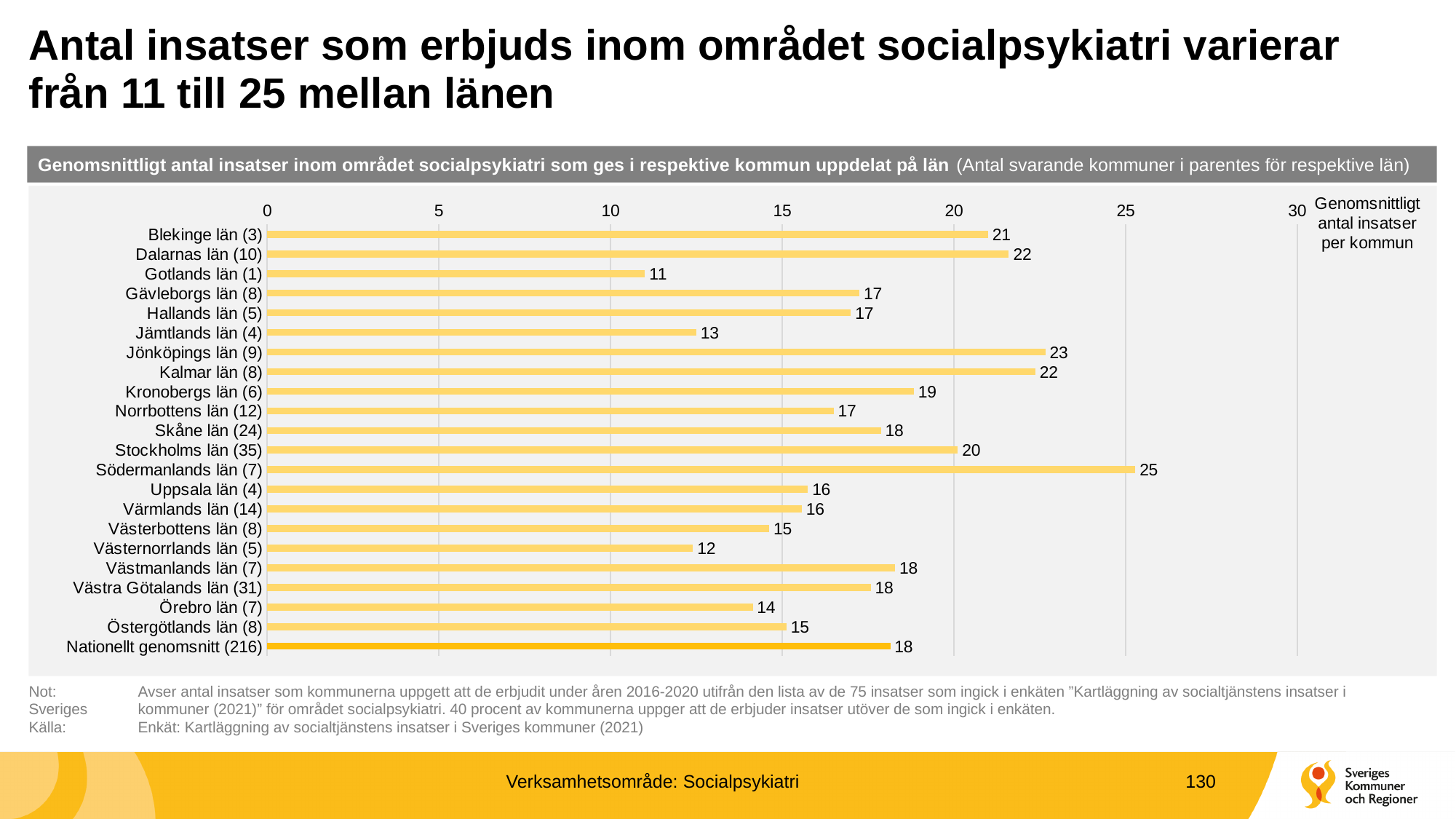

# Antal insatser som erbjuds inom området socialpsykiatri varierar från 11 till 25 mellan länen
Genomsnittligt antal insatser inom området socialpsykiatri som ges i respektive kommun uppdelat på län (Antal svarande kommuner i parentes för respektive län)

### Chart

| Category |  |
|---|---|
| Blekinge län (3) | 21.0 |
| Dalarnas län (10) | 21.6 |
| Gotlands län (1) | 11.0 |
| Gävleborgs län (8) | 17.25 |
| Hallands län (5) | 17.0 |
| Jämtlands län (4) | 12.5 |
| Jönköpings län (9) | 22.666666666666668 |
| Kalmar län (8) | 22.375 |
| Kronobergs län (6) | 18.833333333333332 |
| Norrbottens län (12) | 16.5 |
| Skåne län (24) | 17.875 |
| Stockholms län (35) | 20.114285714285714 |
| Södermanlands län (7) | 25.285714285714285 |
| Uppsala län (4) | 15.75 |
| Värmlands län (14) | 15.571428571428571 |
| Västerbottens län (8) | 14.625 |
| Västernorrlands län (5) | 12.4 |
| Västmanlands län (7) | 18.285714285714285 |
| Västra Götalands län (31) | 17.580645161290324 |
| Örebro län (7) | 14.142857142857142 |
| Östergötlands län (8) | 15.125 |
| Nationellt genomsnitt (216) | 18.14814814814815 |
Not: 	Avser antal insatser som kommunerna uppgett att de erbjudit under åren 2016-2020 utifrån den lista av de 75 insatser som ingick i enkäten ”Kartläggning av socialtjänstens insatser i Sveriges 	kommuner (2021)” för området socialpsykiatri. 40 procent av kommunerna uppger att de erbjuder insatser utöver de som ingick i enkäten.
Källa:	Enkät: Kartläggning av socialtjänstens insatser i Sveriges kommuner (2021)
Verksamhetsområde: Socialpsykiatri
130